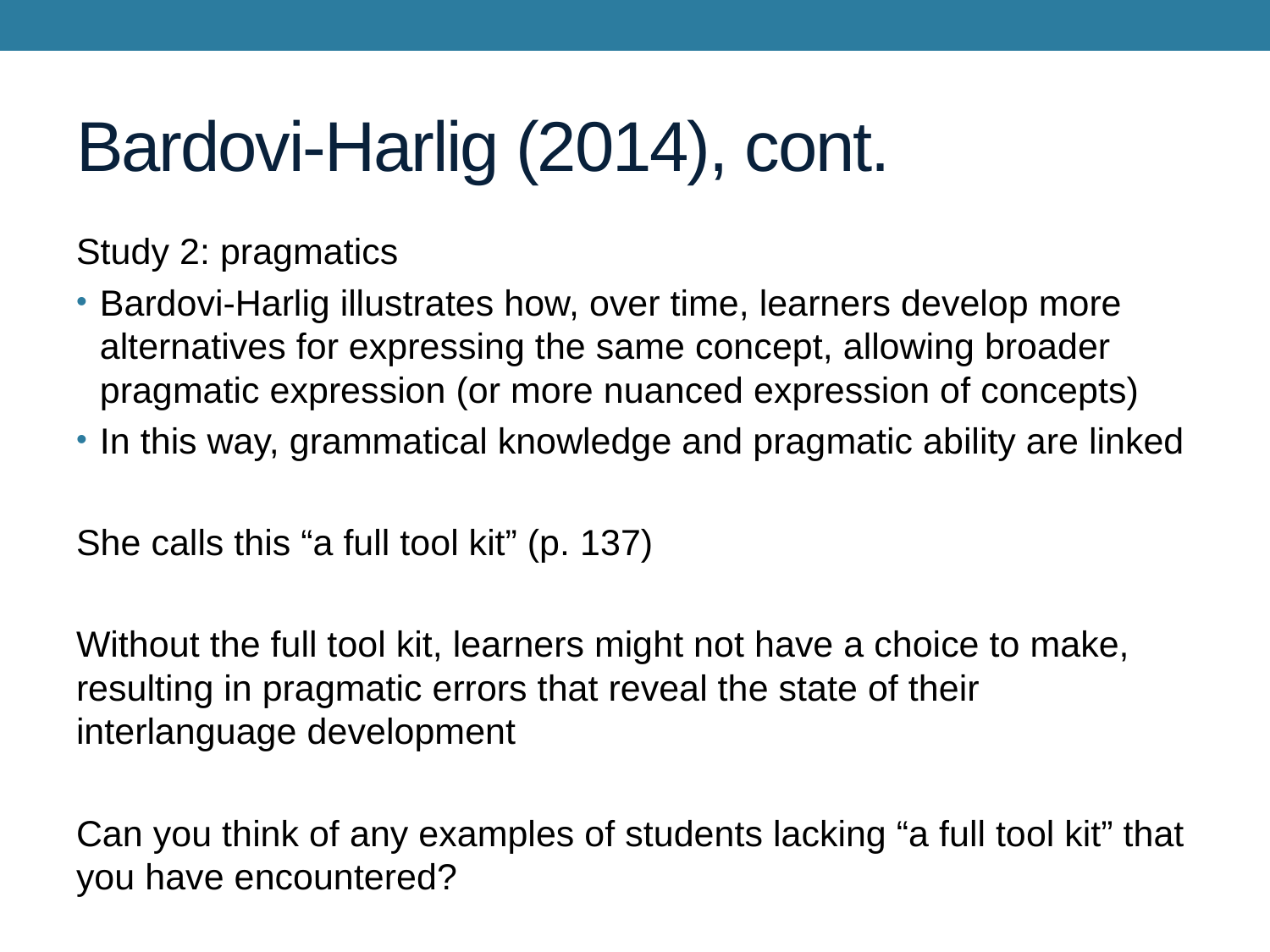

# Bardovi-Harlig (2014), cont.
Study 2: pragmatics
Bardovi-Harlig illustrates how, over time, learners develop more alternatives for expressing the same concept, allowing broader pragmatic expression (or more nuanced expression of concepts)
In this way, grammatical knowledge and pragmatic ability are linked

She calls this “a full tool kit” (p. 137)

Without the full tool kit, learners might not have a choice to make, resulting in pragmatic errors that reveal the state of their interlanguage development

Can you think of any examples of students lacking “a full tool kit” that you have encountered?